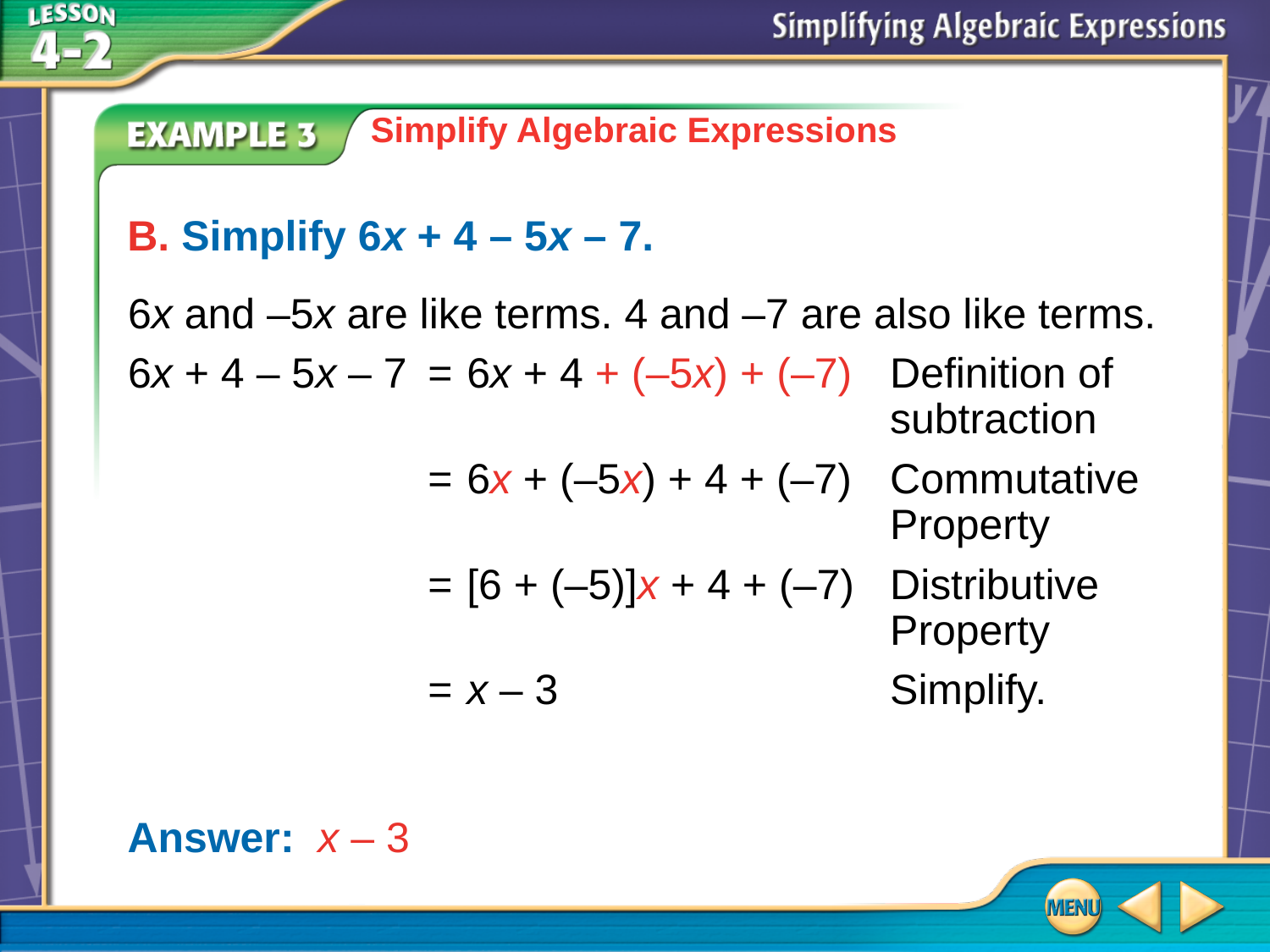

Simplify Algebraic Expressions
	B. Simplify 6x + 4 – 5x – 7.
6x and –5x are like terms. 4 and –7 are also like terms.
6x + 4 – 5x – 7	=	6x + 4 + (–5x) + (–7)	Definition of
					subtraction
	=	6x + (–5x) + 4 + (–7)	Commutative
					Property
	=	[6 + (–5)]x + 4 + (–7)	Distributive
					Property
	=	x – 3			Simplify.
Answer: 	x – 3
# Example 3B